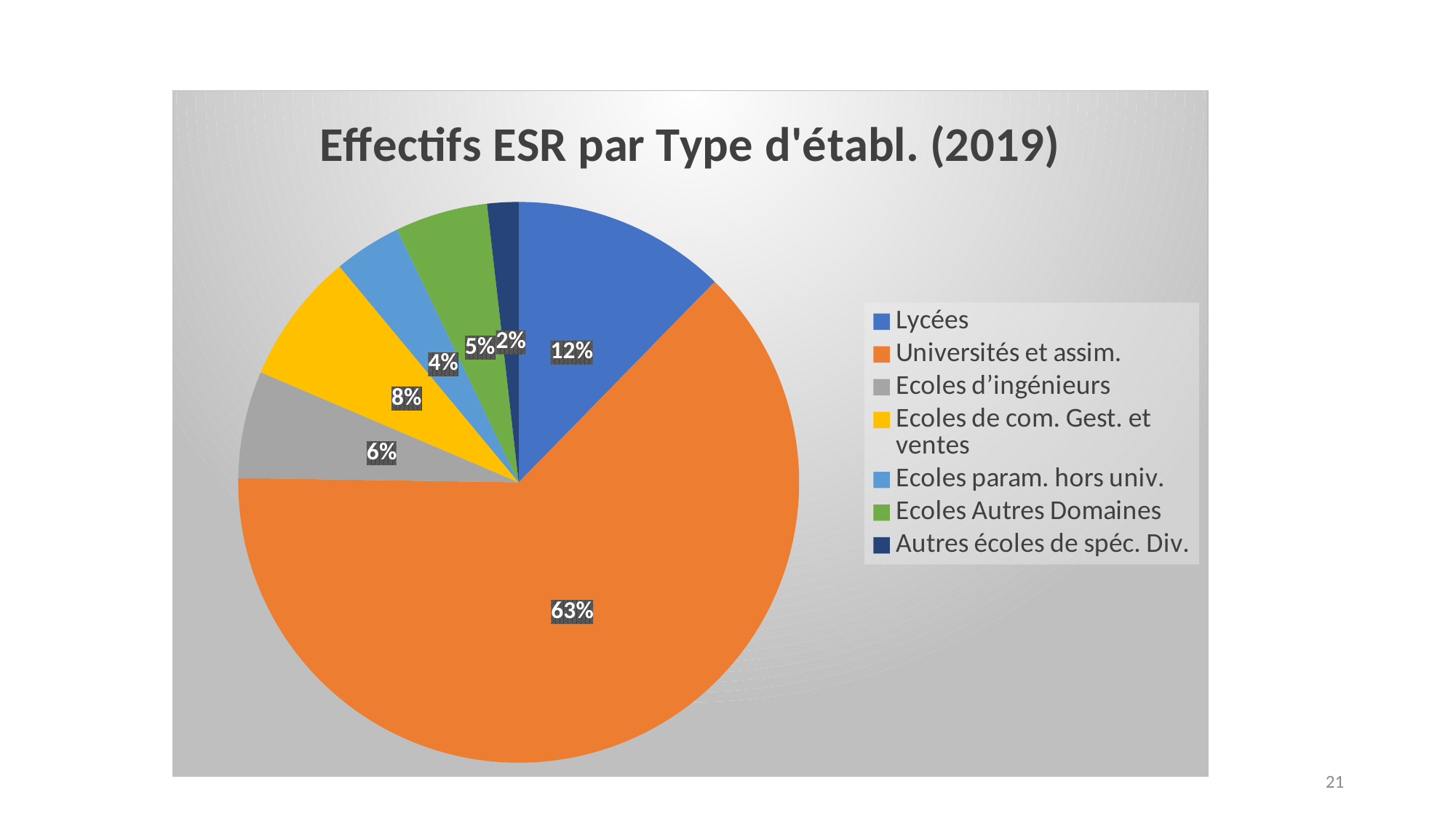

### Chart: Effectifs ESR par Type d'établ. (2019)

| Category |  |
|---|---|
| Lycées | 335.8 |
| Universités et assim. | 1714.9 |
| Ecoles d’ingénieurs | 168.2 |
| Ecoles de com. Gest. et ventes | 206.0 |
| Ecoles param. hors univ. | 106.1 |
| Ecoles Autres Domaines | 145.2 |
| Autres écoles de spéc. Div. | 49.2 |
21